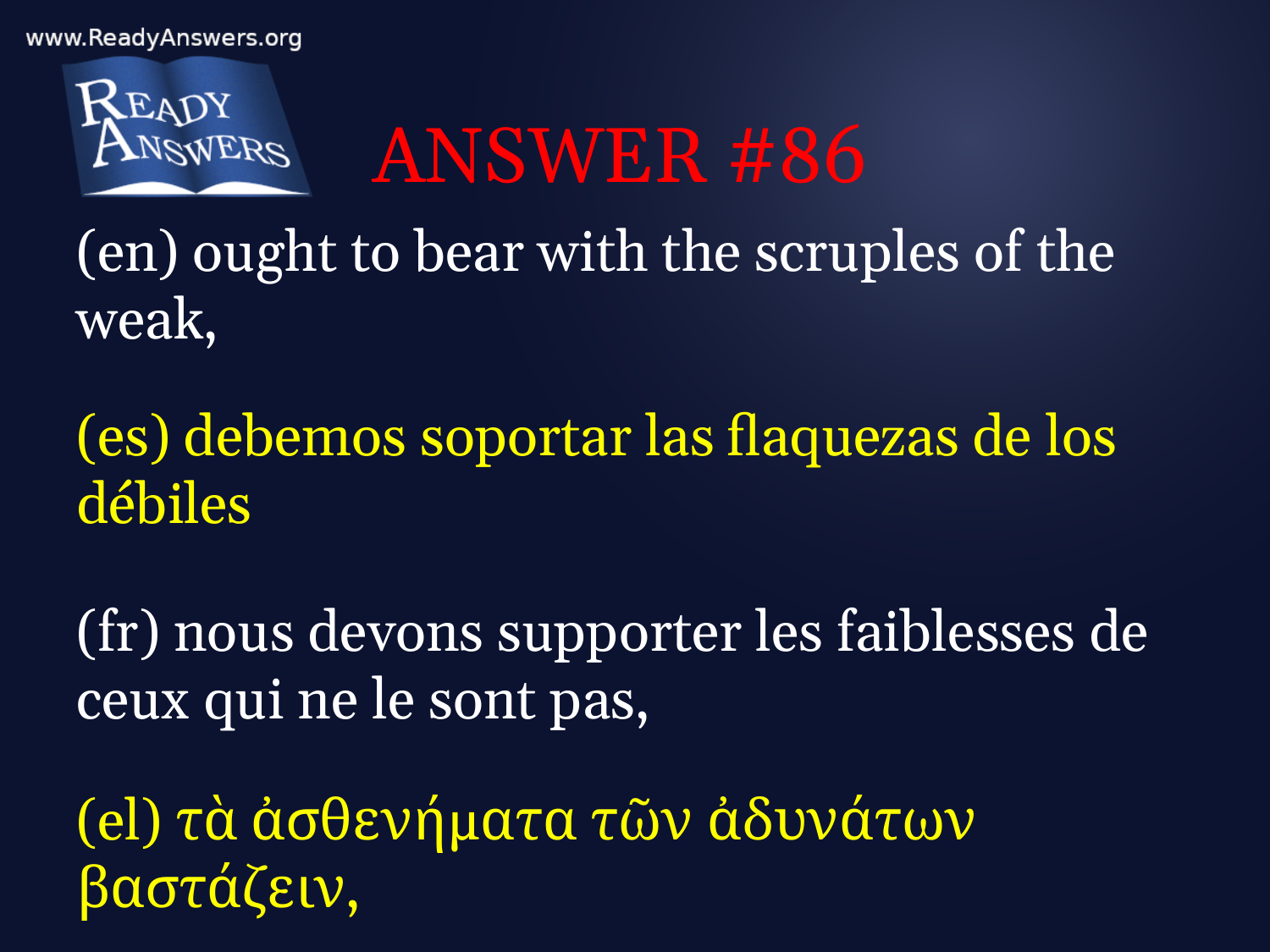

# ANSWER #86
(en) ought to bear with the scruples of the weak,
(es) debemos soportar las flaquezas de los débiles
(fr) nous devons supporter les faiblesses de ceux qui ne le sont pas,
(el) τὰ ἀσθενήματα τῶν ἀδυνάτων βαστάζειν,